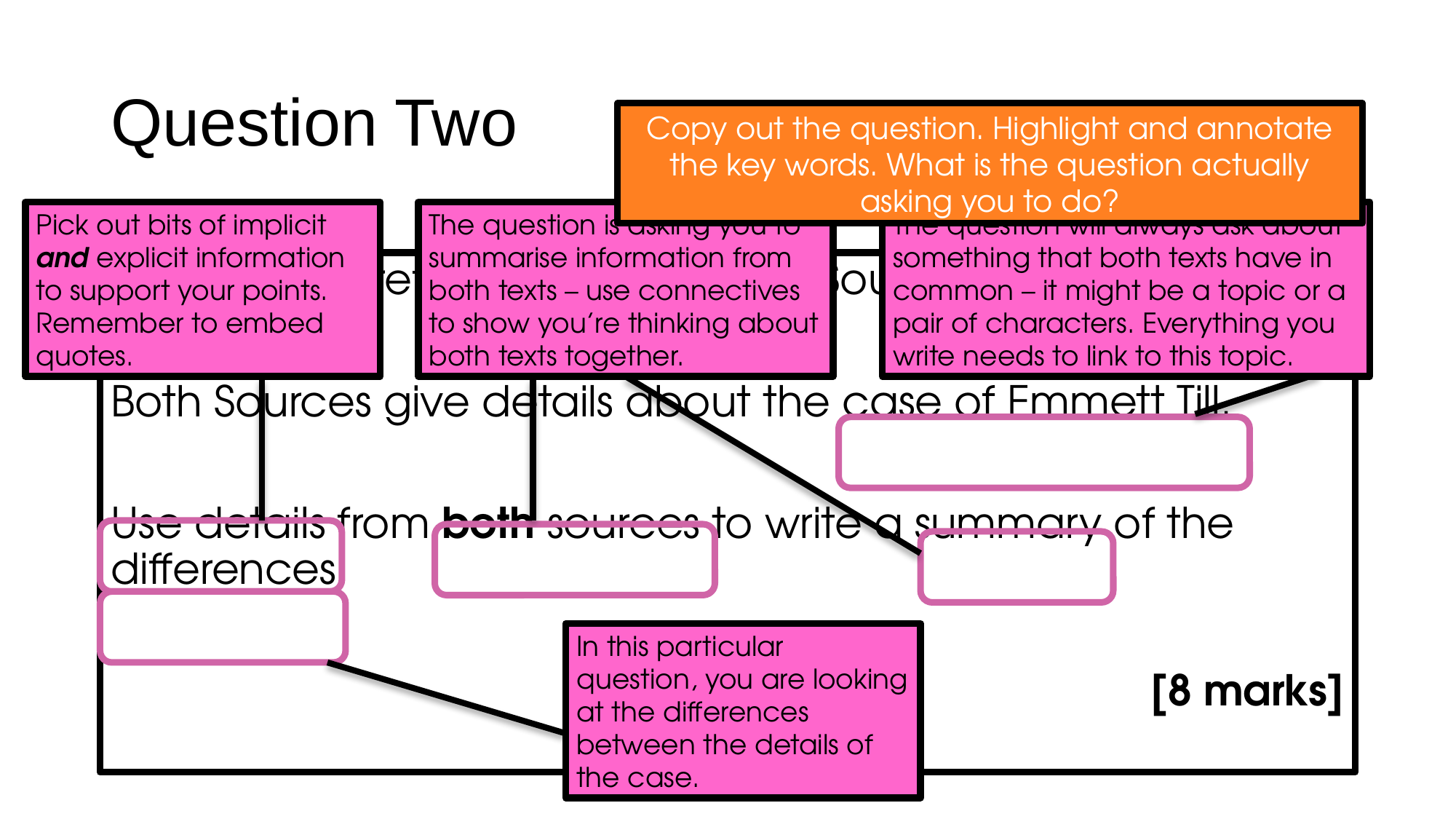

# Question Two
Copy out the question. Highlight and annotate the key words. What is the question actually asking you to do?
Pick out bits of implicit and explicit information to support your points. Remember to embed quotes.
The question is asking you to summarise information from both texts – use connectives to show you’re thinking about both texts together.
The question will always ask about something that both texts have in common – it might be a topic or a pair of characters. Everything you write needs to link to this topic.
You need to refer to Source A and Source B for this question.

Both Sources give details about the case of Emmett Till.

Use details from both sources to write a summary of the differences.

[8 marks]

In this particular question, you are looking at the differences between the details of the case.